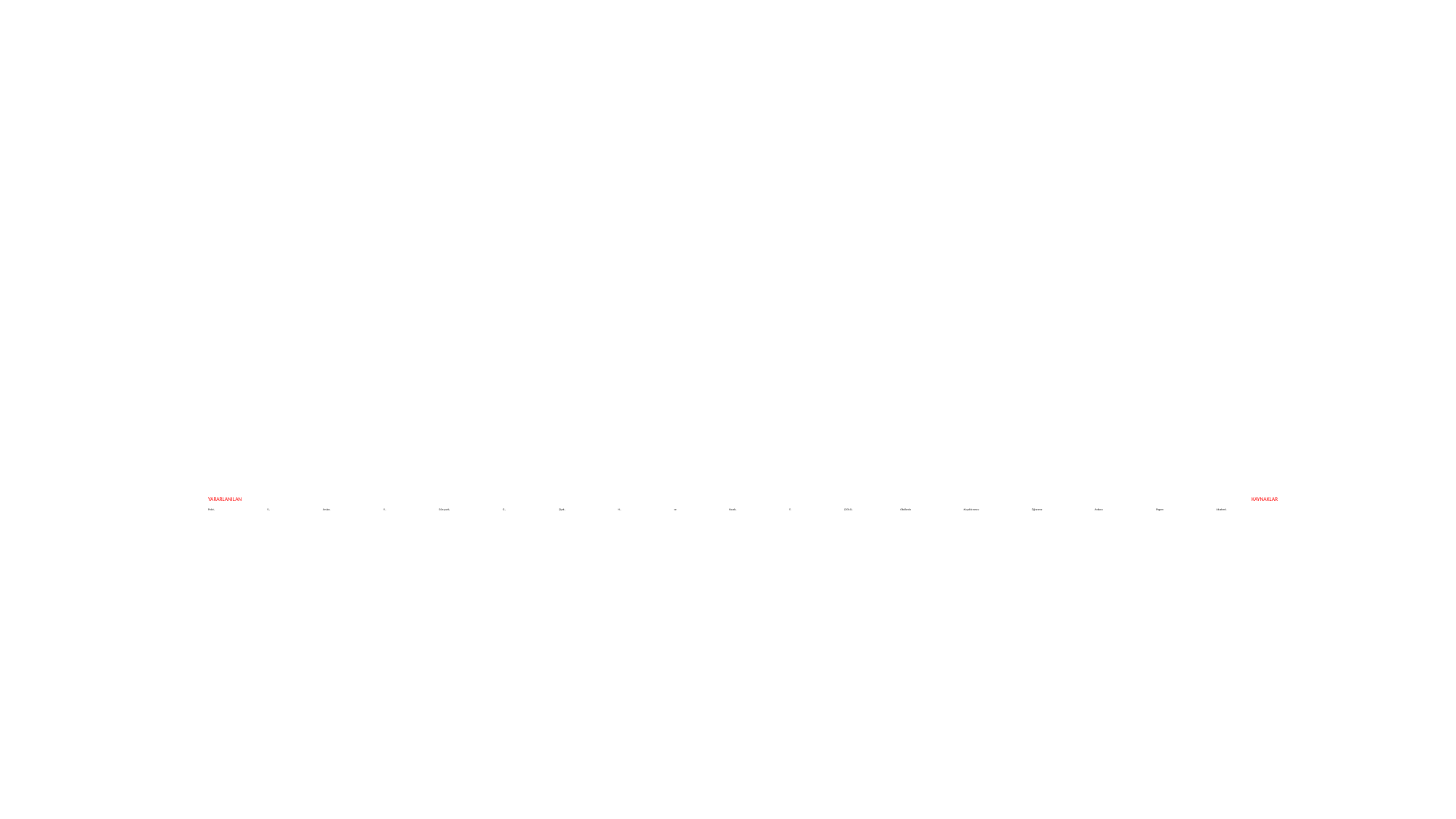

# YARARLANILAN KAYNAKLAR Polat, S., Arslan, Y., Günçavdı, G., Çiçek, H., ve Kazak, E. (2016). Okullarda Kuşaklararası Öğrenme. Ankara: Pegem Akademi.